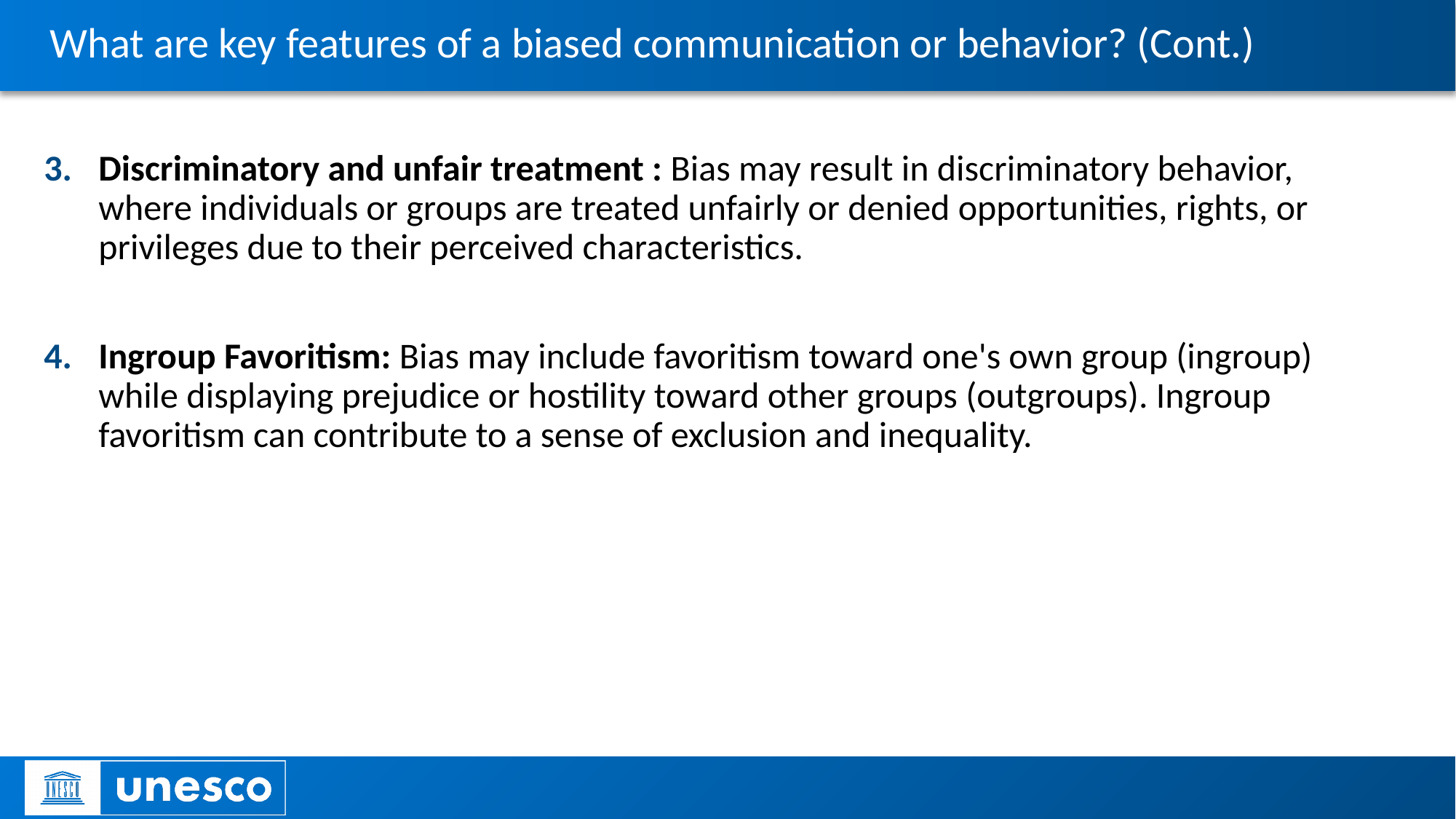

# What are key features of a biased communication or behavior? (Cont.)

Discriminatory and unfair treatment : Bias may result in discriminatory behavior, where individuals or groups are treated unfairly or denied opportunities, rights, or privileges due to their perceived characteristics.

Ingroup Favoritism: Bias may include favoritism toward one's own group (ingroup) while displaying prejudice or hostility toward other groups (outgroups). Ingroup favoritism can contribute to a sense of exclusion and inequality.